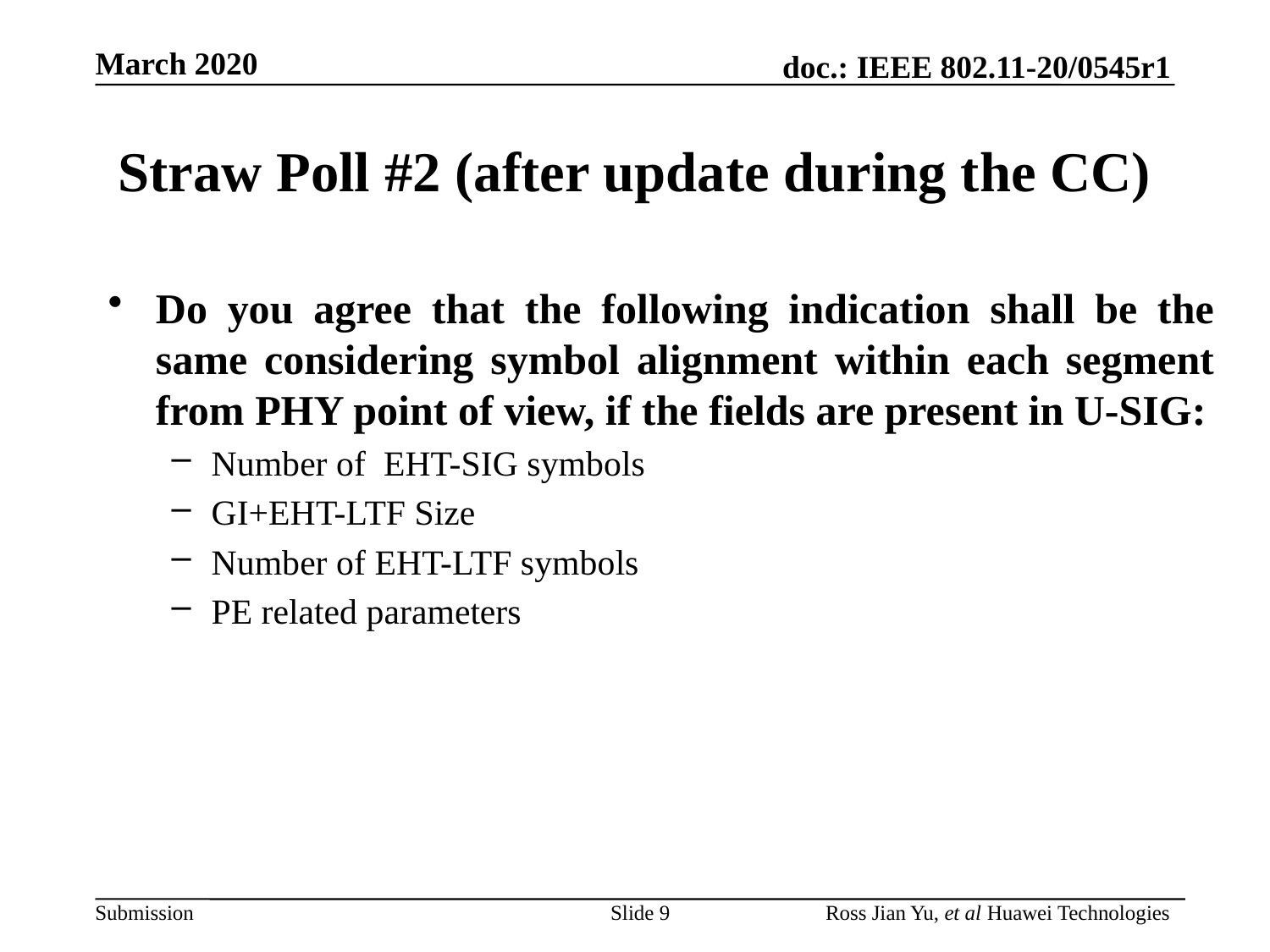

# Straw Poll #2 (after update during the CC)
Do you agree that the following indication shall be the same considering symbol alignment within each segment from PHY point of view, if the fields are present in U-SIG:
Number of  EHT-SIG symbols
GI+EHT-LTF Size
Number of EHT-LTF symbols
PE related parameters
Slide 9